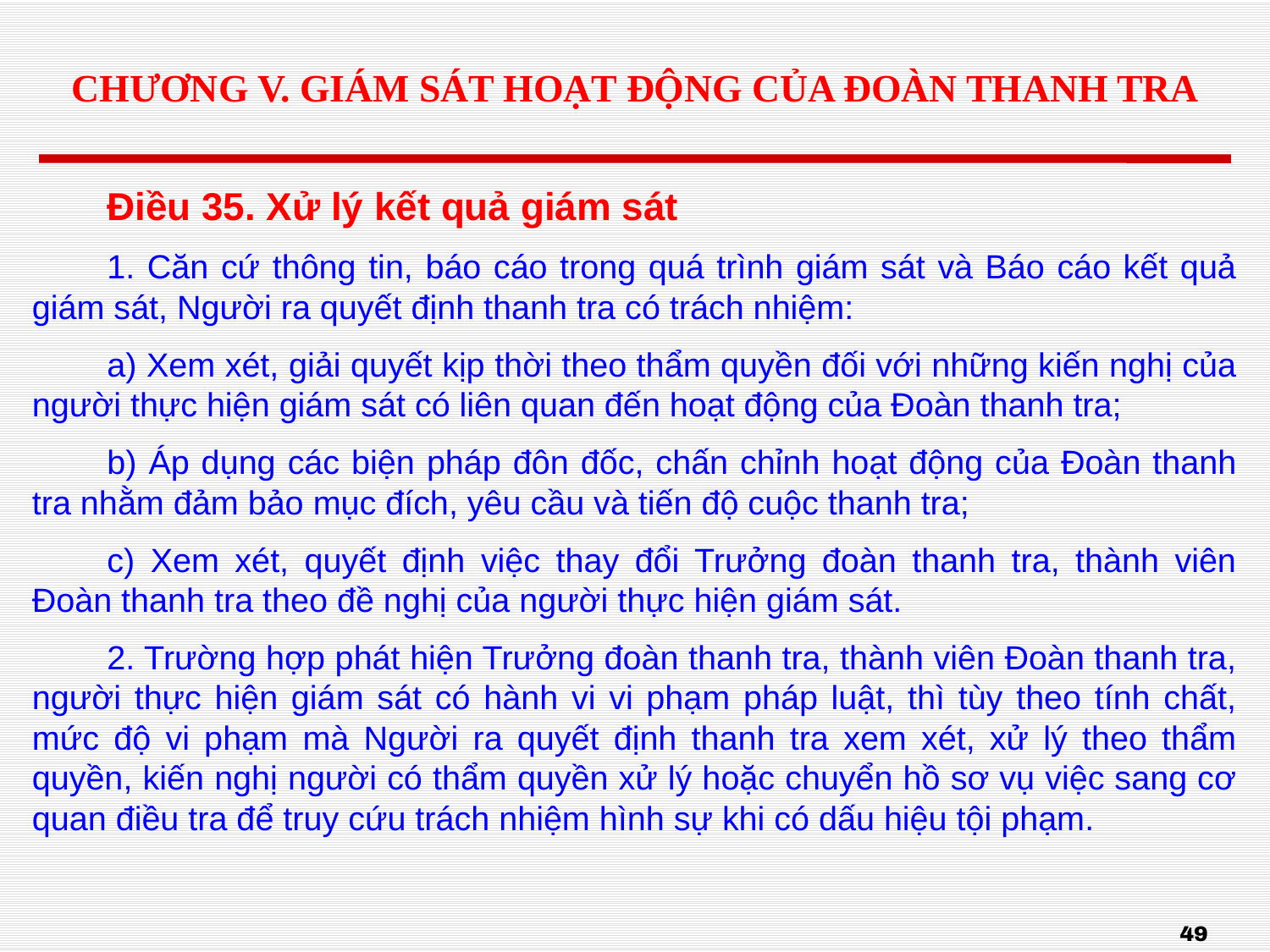

# CHƯƠNG V. GIÁM SÁT HOẠT ĐỘNG CỦA ĐOÀN THANH TRA
Điều 35. Xử lý kết quả giám sát
1. Căn cứ thông tin, báo cáo trong quá trình giám sát và Báo cáo kết quả giám sát, Người ra quyết định thanh tra có trách nhiệm:
a) Xem xét, giải quyết kịp thời theo thẩm quyền đối với những kiến nghị của người thực hiện giám sát có liên quan đến hoạt động của Đoàn thanh tra;
b) Áp dụng các biện pháp đôn đốc, chấn chỉnh hoạt động của Đoàn thanh tra nhằm đảm bảo mục đích, yêu cầu và tiến độ cuộc thanh tra;
c) Xem xét, quyết định việc thay đổi Trưởng đoàn thanh tra, thành viên Đoàn thanh tra theo đề nghị của người thực hiện giám sát.
2. Trường hợp phát hiện Trưởng đoàn thanh tra, thành viên Đoàn thanh tra, người thực hiện giám sát có hành vi vi phạm pháp luật, thì tùy theo tính chất, mức độ vi phạm mà Người ra quyết định thanh tra xem xét, xử lý theo thẩm quyền, kiến nghị người có thẩm quyền xử lý hoặc chuyển hồ sơ vụ việc sang cơ quan điều tra để truy cứu trách nhiệm hình sự khi có dấu hiệu tội phạm.